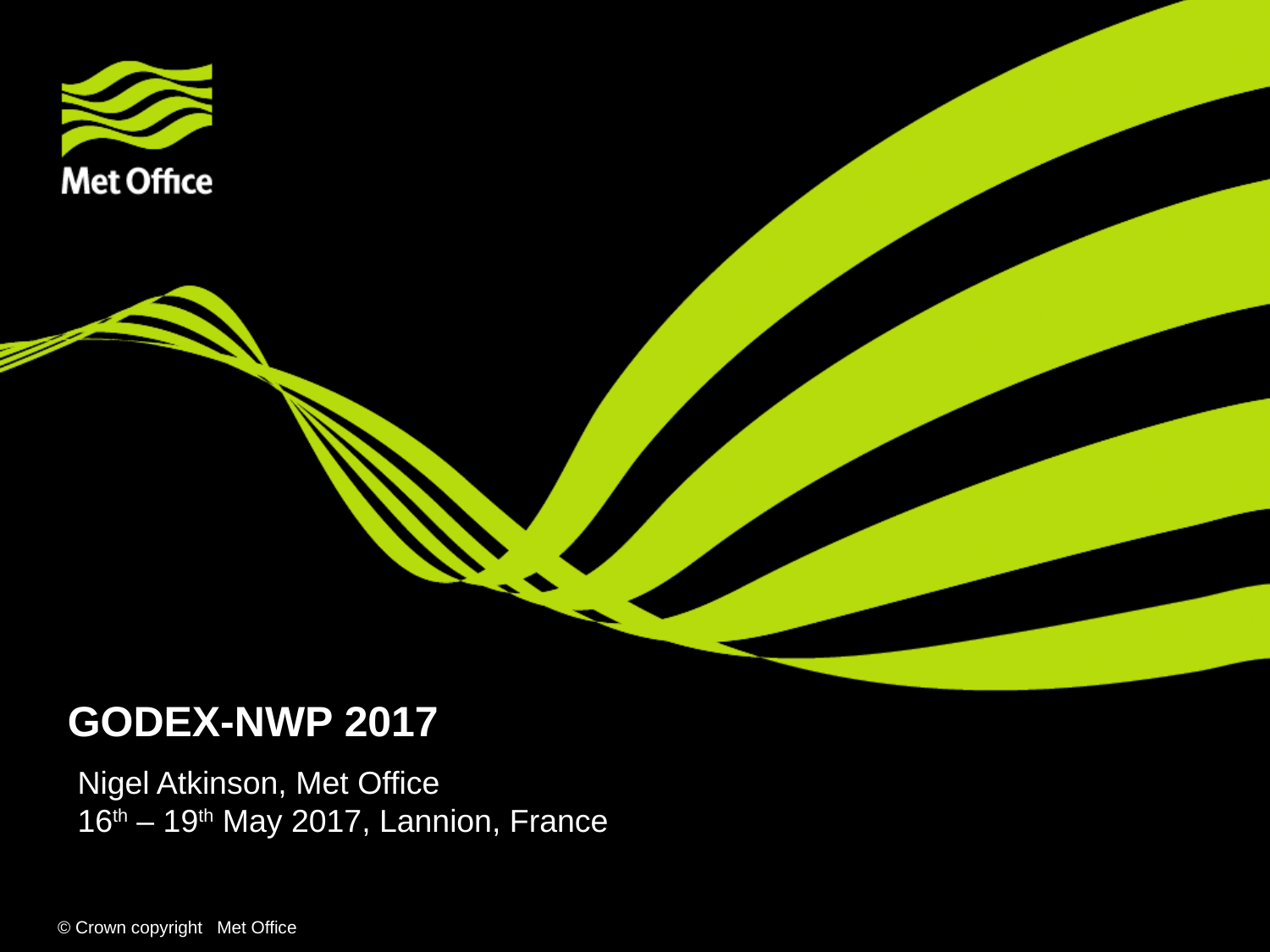

# GODEX-NWP 2017
Nigel Atkinson, Met Office
16th – 19th May 2017, Lannion, France

© Crown copyright   Met Office